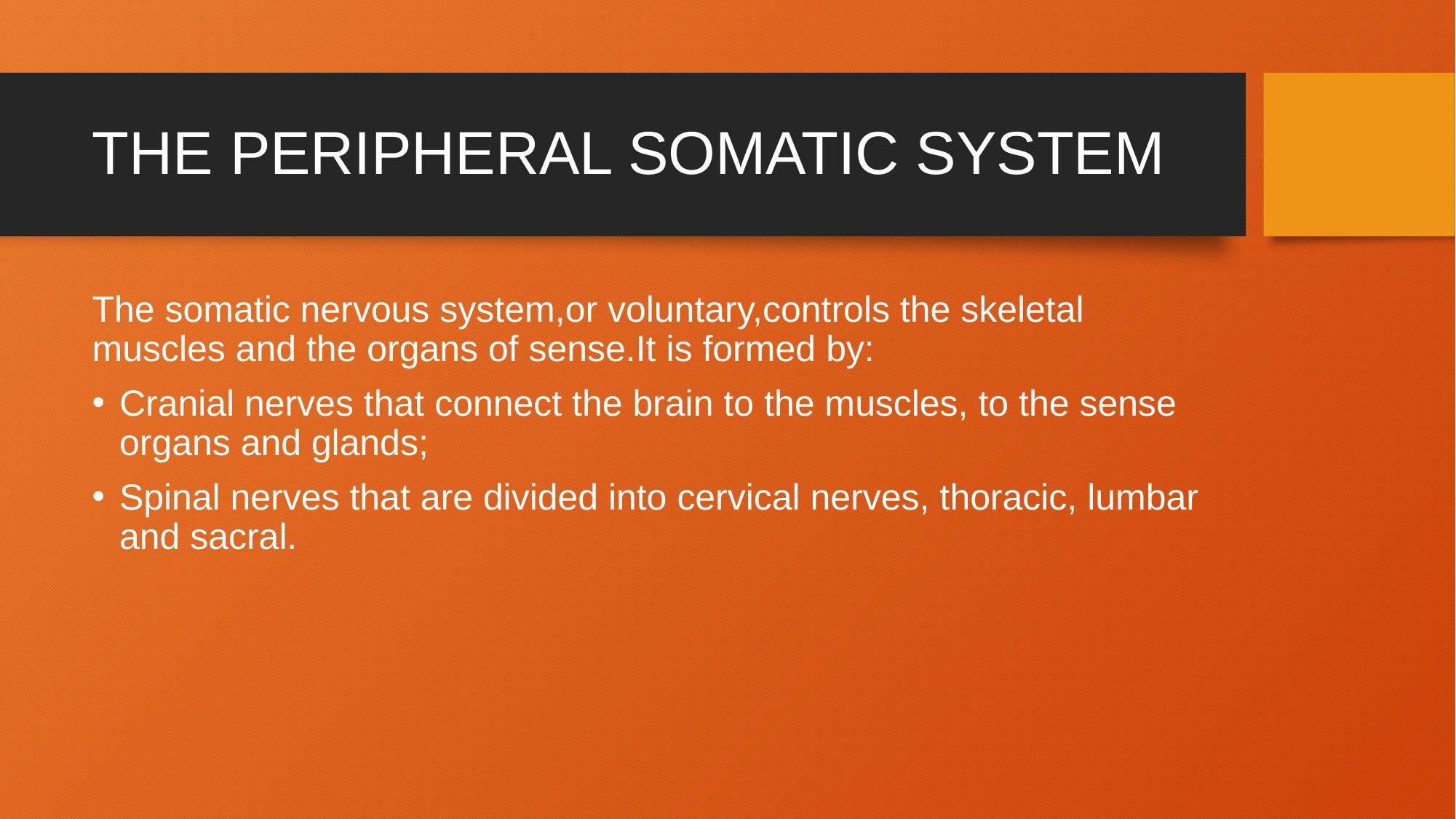

# THE PERIPHERAL SOMATIC SYSTEM
The somatic nervous system,or voluntary,controls the skeletal muscles and the organs of sense.It is formed by:
Cranial nerves that connect the brain to the muscles, to the sense organs and glands;
Spinal nerves that are divided into cervical nerves, thoracic, lumbar and sacral.